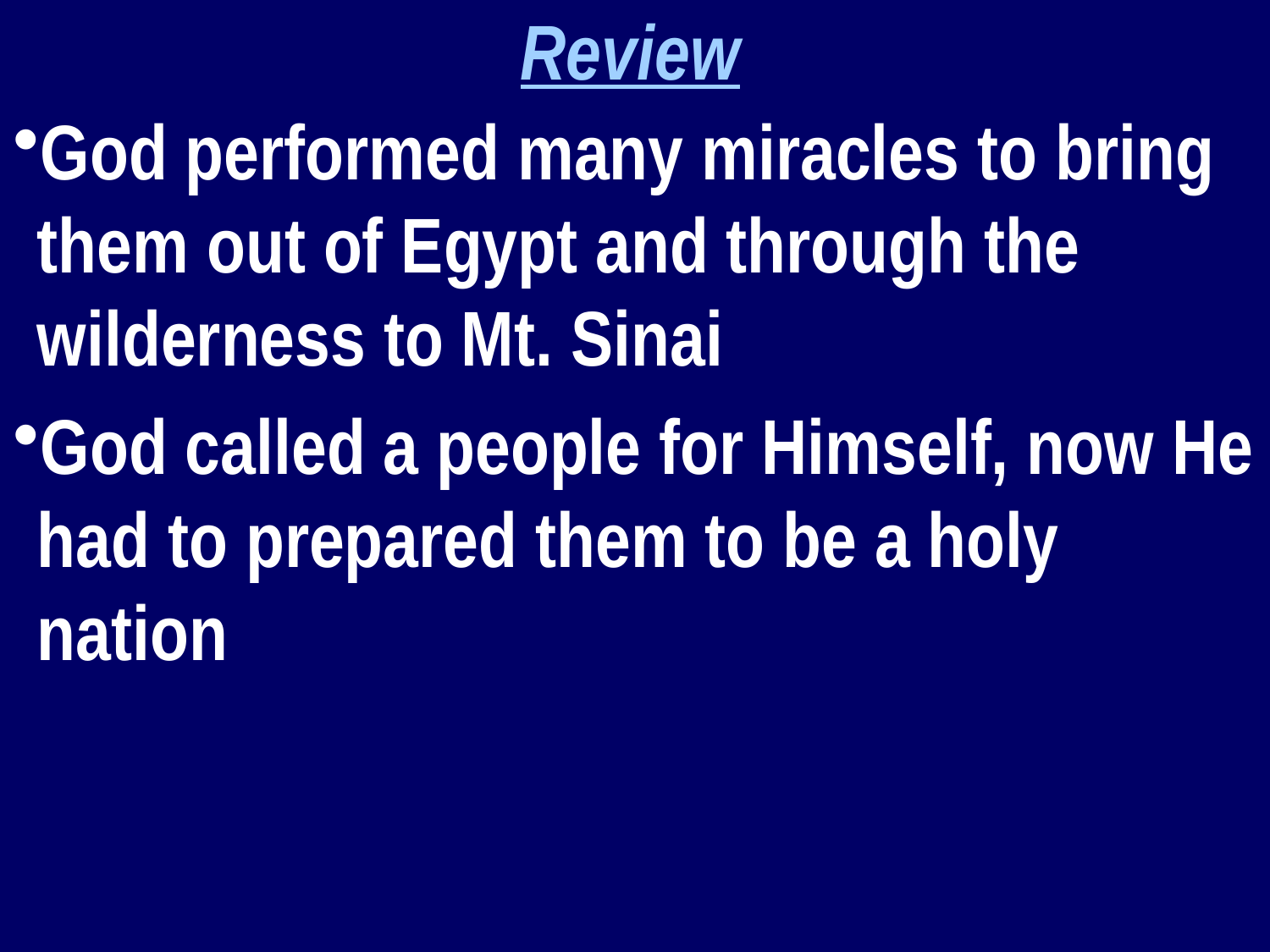

Review
God performed many miracles to bring them out of Egypt and through the wilderness to Mt. Sinai
God called a people for Himself, now He had to prepared them to be a holy nation